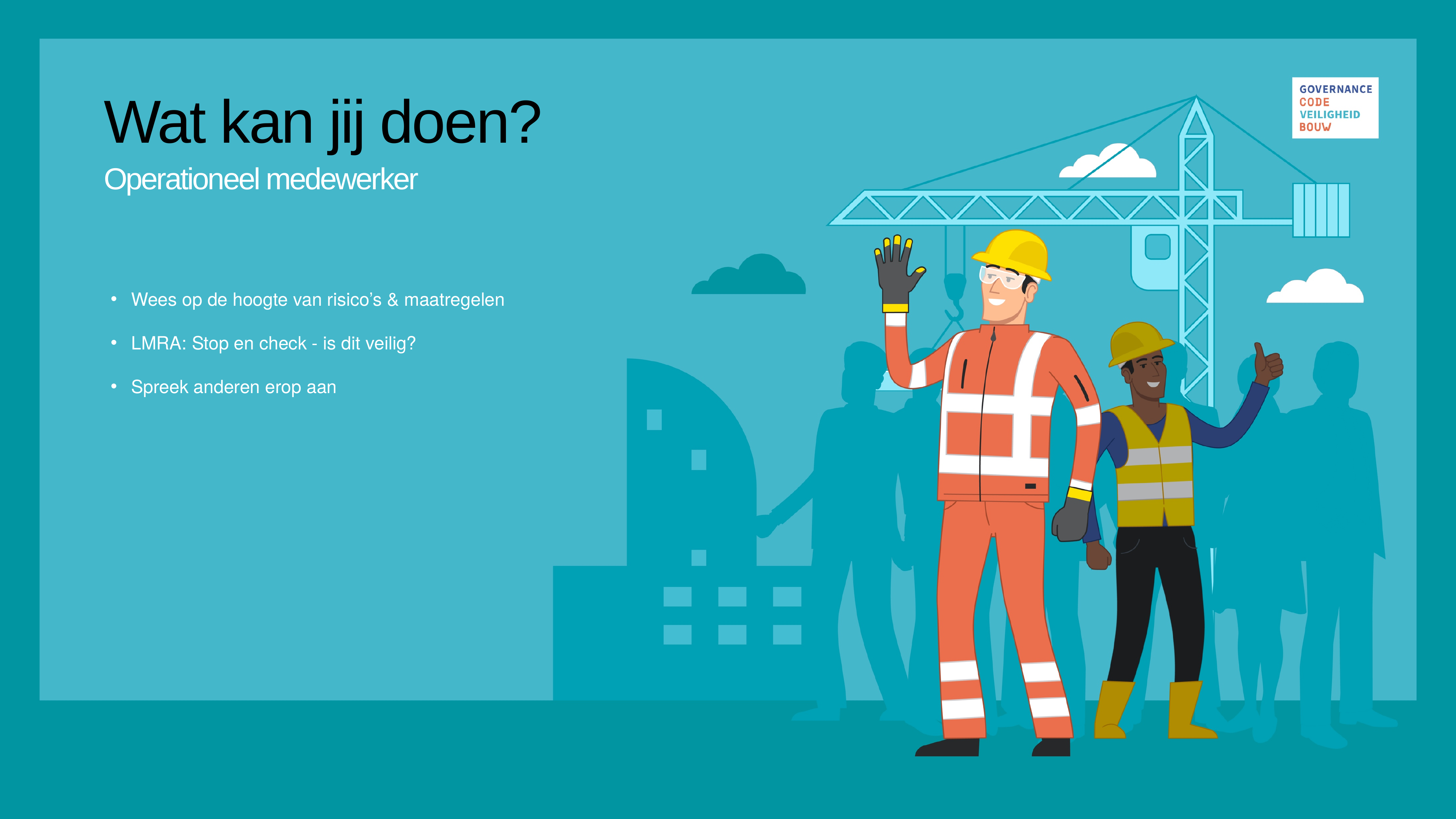

Wat kan jij doen?
Operationeel medewerker

Wees op de hoogte van risico’s & maatregelen

LMRA: Stop en check - is dit veilig?

Spreek anderen erop aan